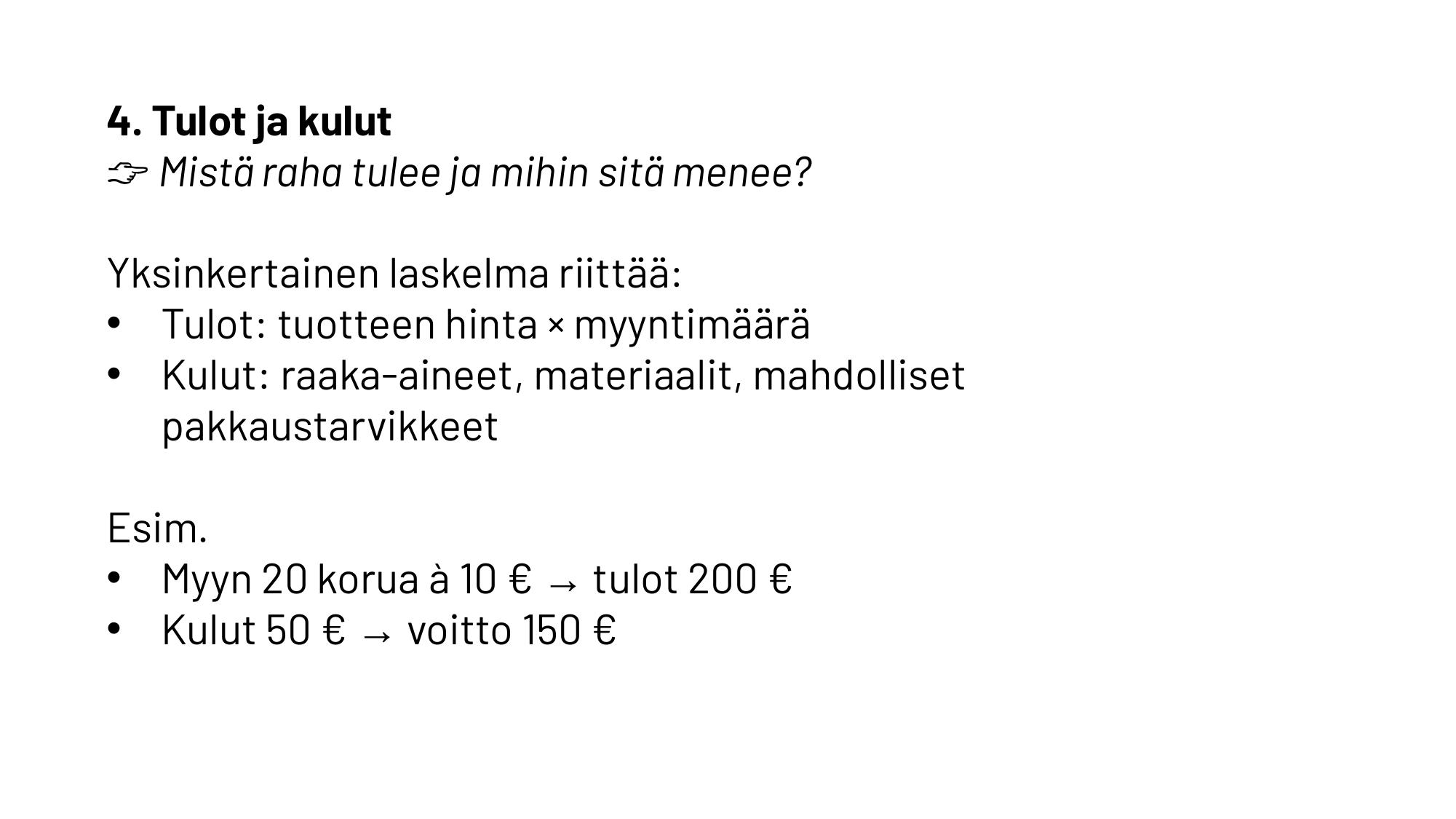

4. Tulot ja kulut
👉 Mistä raha tulee ja mihin sitä menee?
Yksinkertainen laskelma riittää:
Tulot: tuotteen hinta × myyntimäärä
Kulut: raaka-aineet, materiaalit, mahdolliset pakkaustarvikkeet

Esim.
Myyn 20 korua à 10 € → tulot 200 €
Kulut 50 € → voitto 150 €